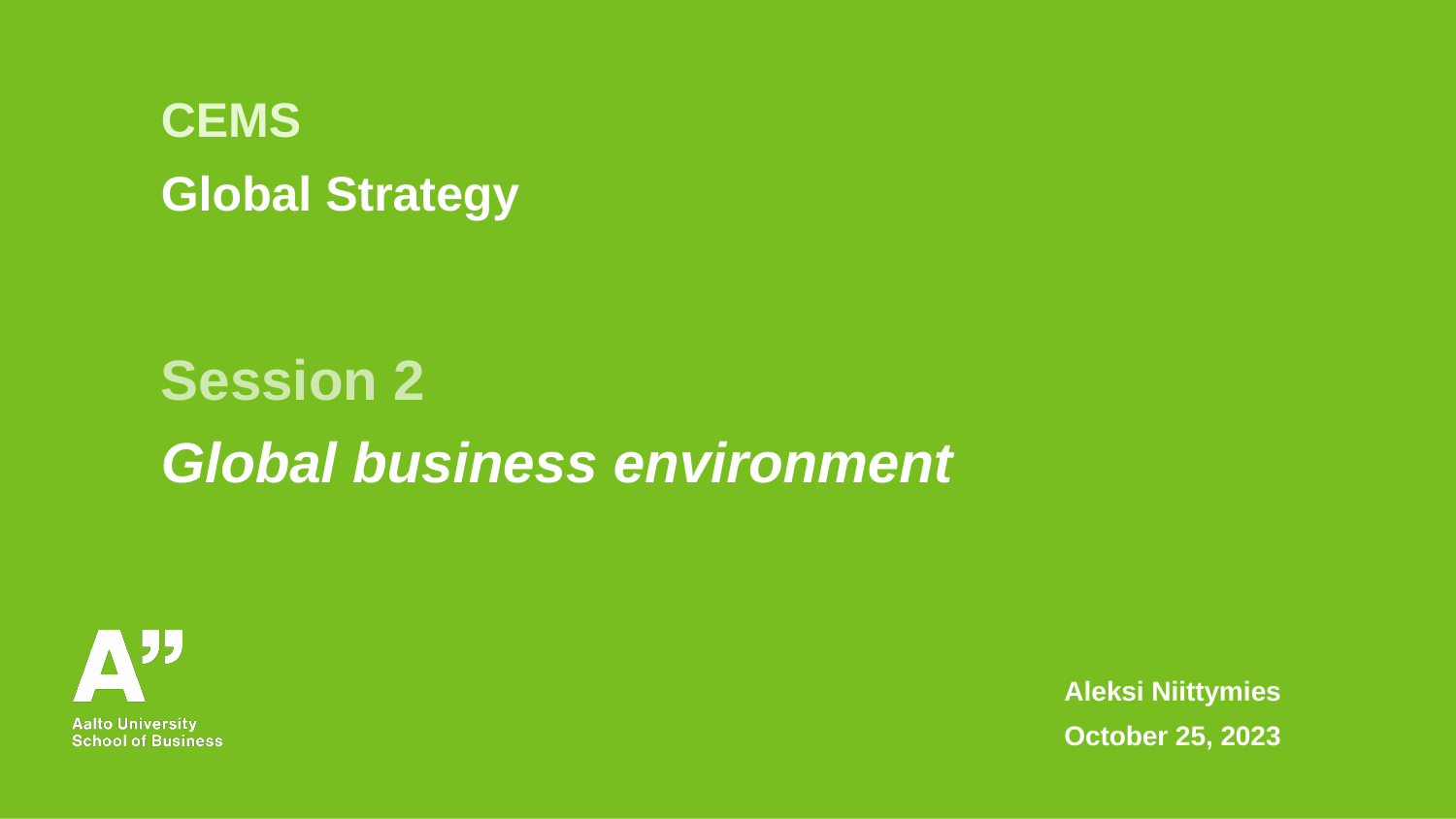

CEMS
Global Strategy
Session 2
Global business environment
Aleksi Niittymies
October 25, 2023